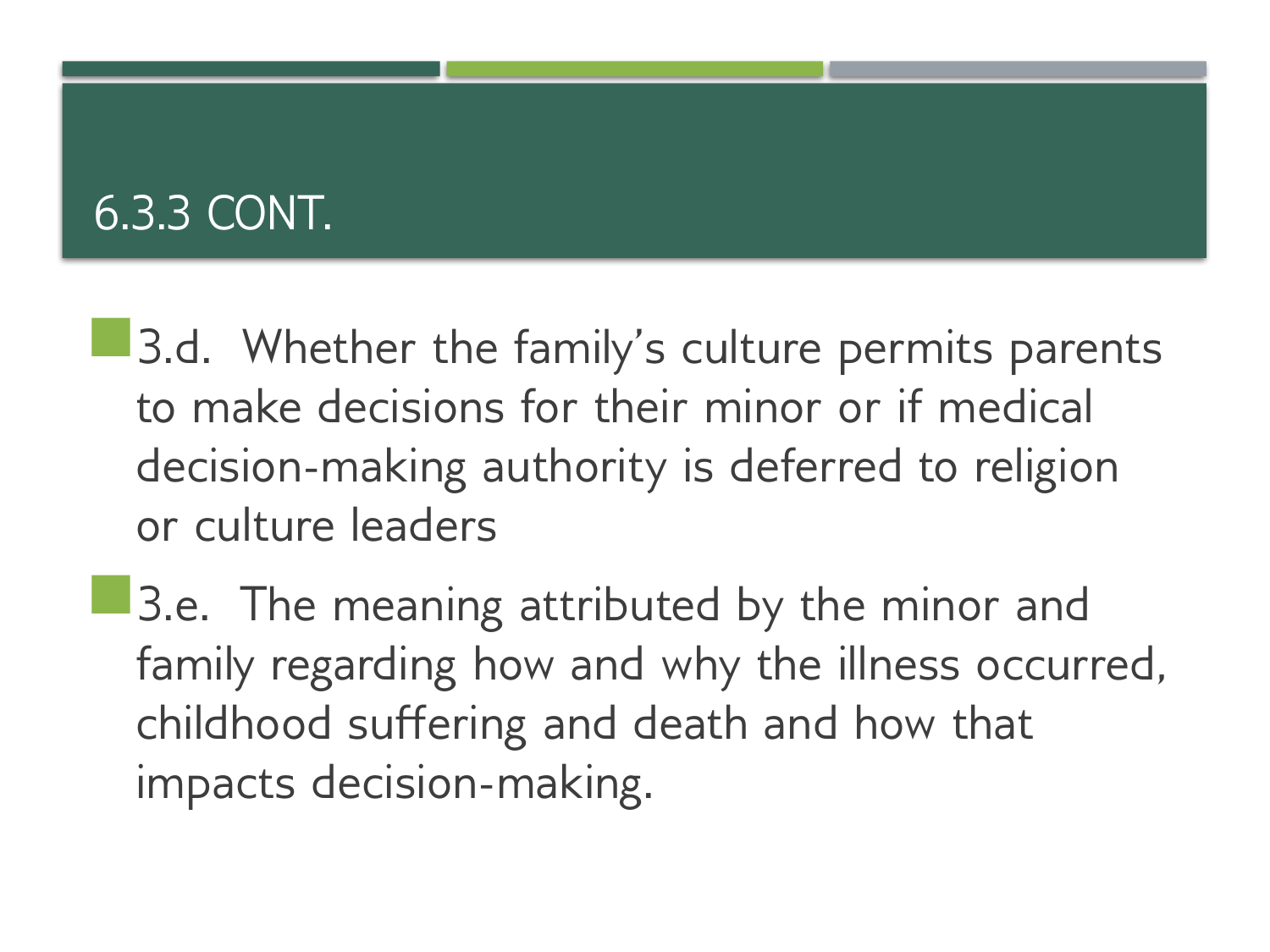

# 6.3.3 cont.
3.d.  Whether the family’s culture permits parents to make decisions for their minor or if medical decision-making authority is deferred to religion or culture leaders
3.e.  The meaning attributed by the minor and family regarding how and why the illness occurred, childhood suffering and death and how that impacts decision-making.